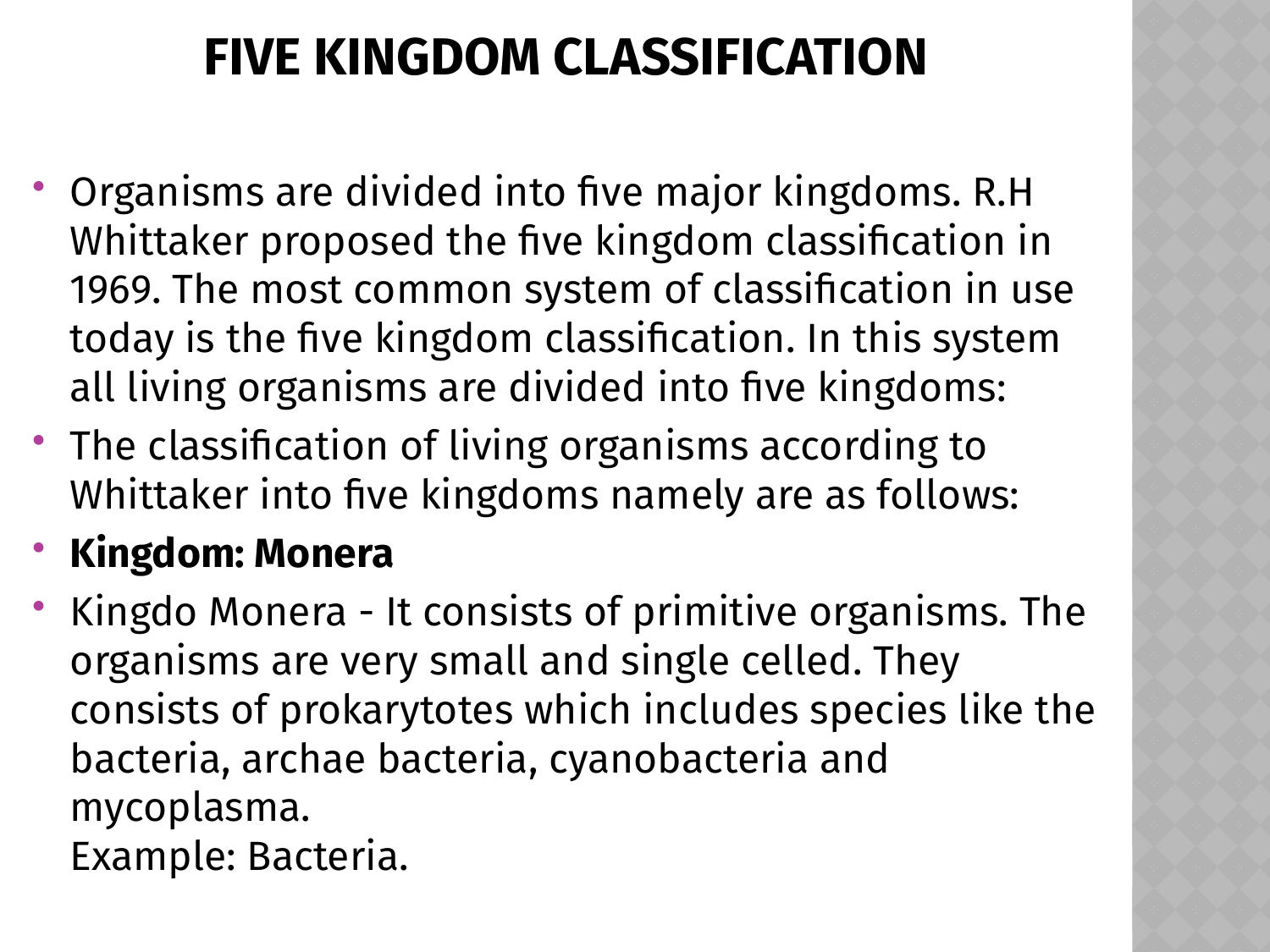

# Five Kingdom Classification
Organisms are divided into five major kingdoms. R.H Whittaker proposed the five kingdom classification in 1969. The most common system of classification in use today is the five kingdom classification. In this system all living organisms are divided into five kingdoms:
The classification of living organisms according to Whittaker into five kingdoms namely are as follows:
Kingdom: Monera
Kingdo Monera - It consists of primitive organisms. The organisms are very small and single celled. They consists of prokarytotes which includes species like the bacteria, archae bacteria, cyanobacteria and mycoplasma.  
Example: Bacteria.